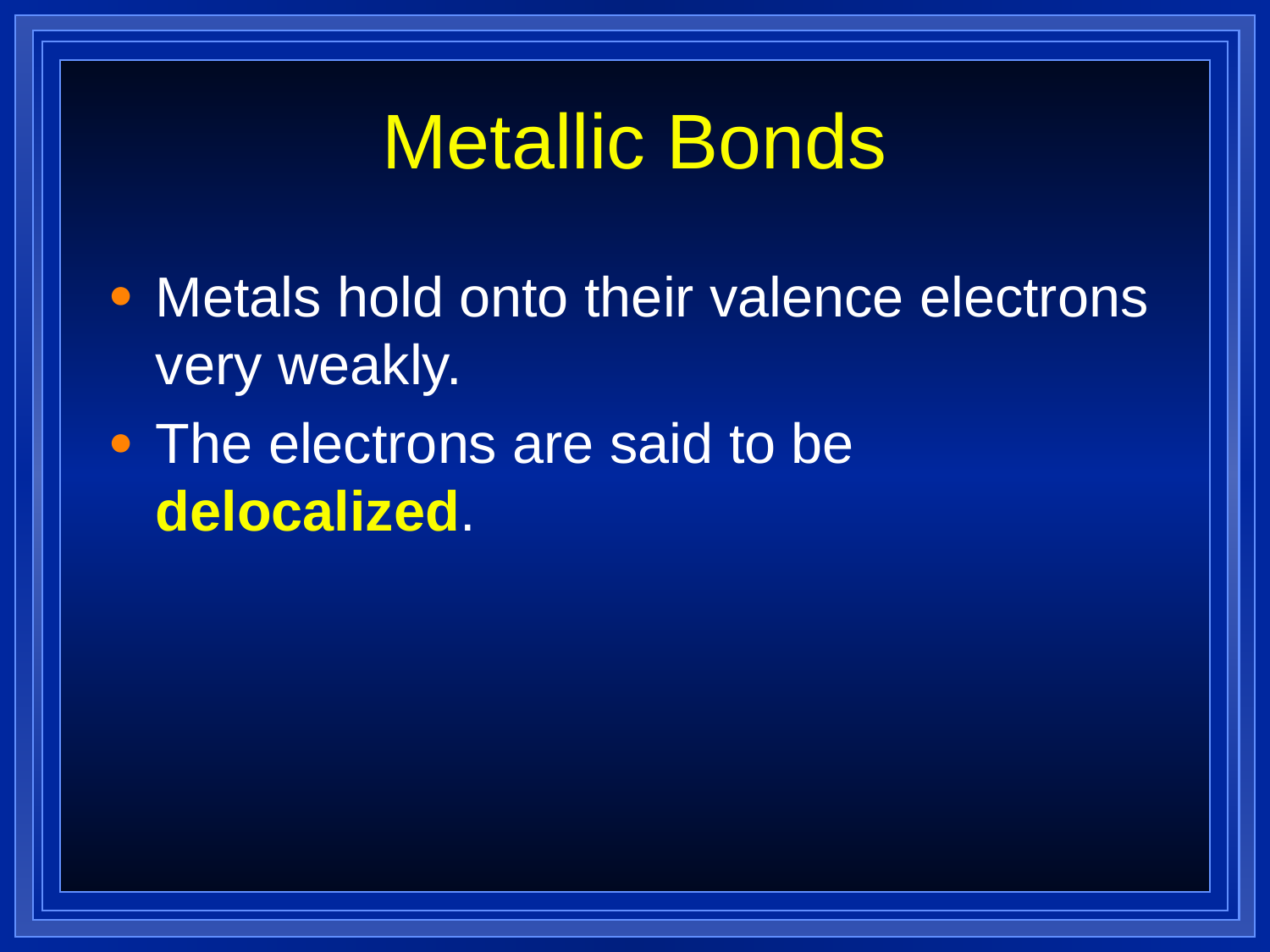

# Metallic Bonds
Metals hold onto their valence electrons very weakly.
The electrons are said to be delocalized.